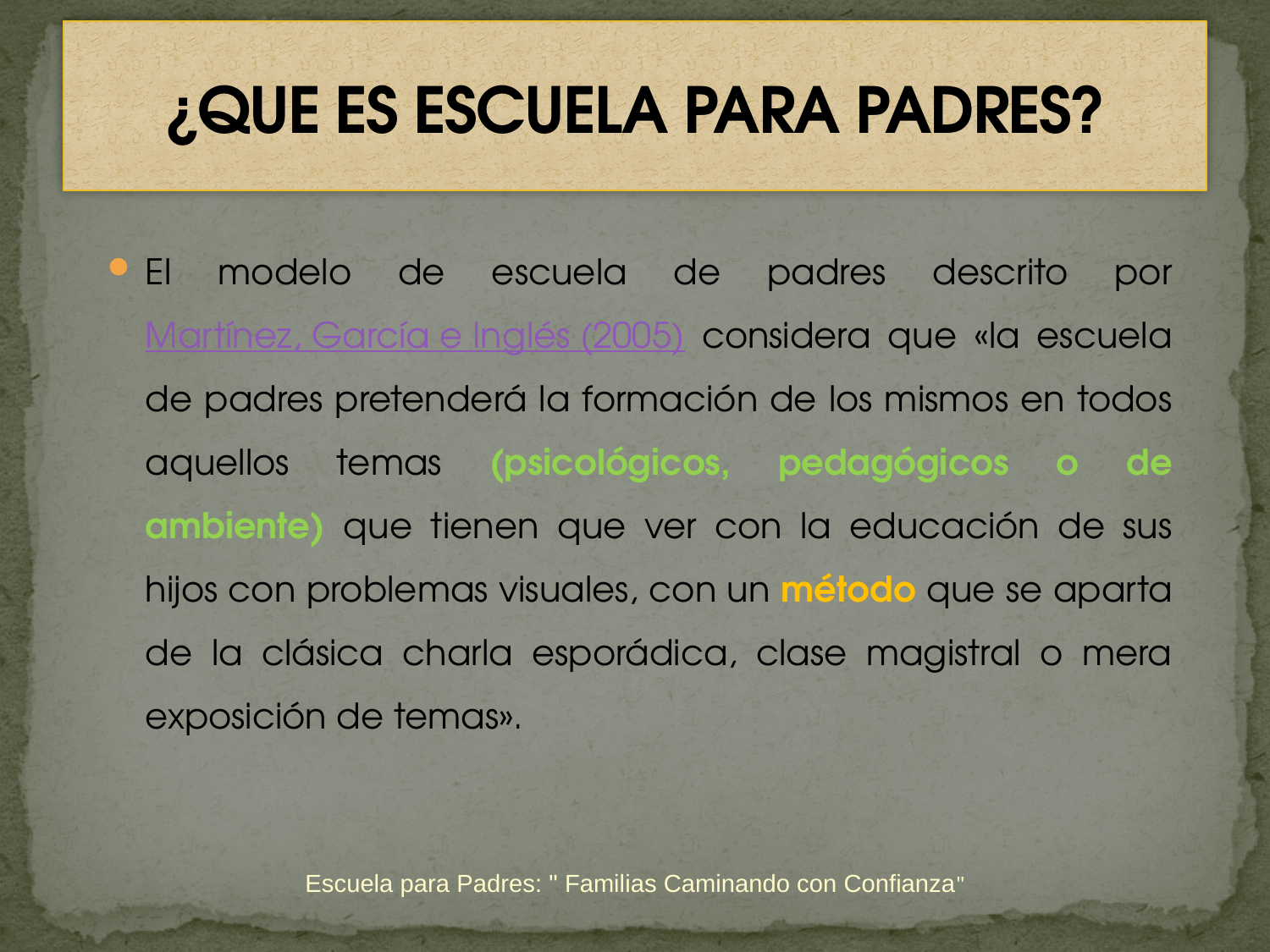

# ¿QUE ES ESCUELA PARA PADRES?
El modelo de escuela de padres descrito por Martínez, García e Inglés (2005) considera que «la escuela de padres pretenderá la formación de los mismos en todos aquellos temas (psicológicos, pedagógicos o de ambiente) que tienen que ver con la educación de sus hijos con problemas visuales, con un método que se aparta de la clásica charla esporádica, clase magistral o mera exposición de temas».
Escuela para Padres: " Familias Caminando con Confianza"